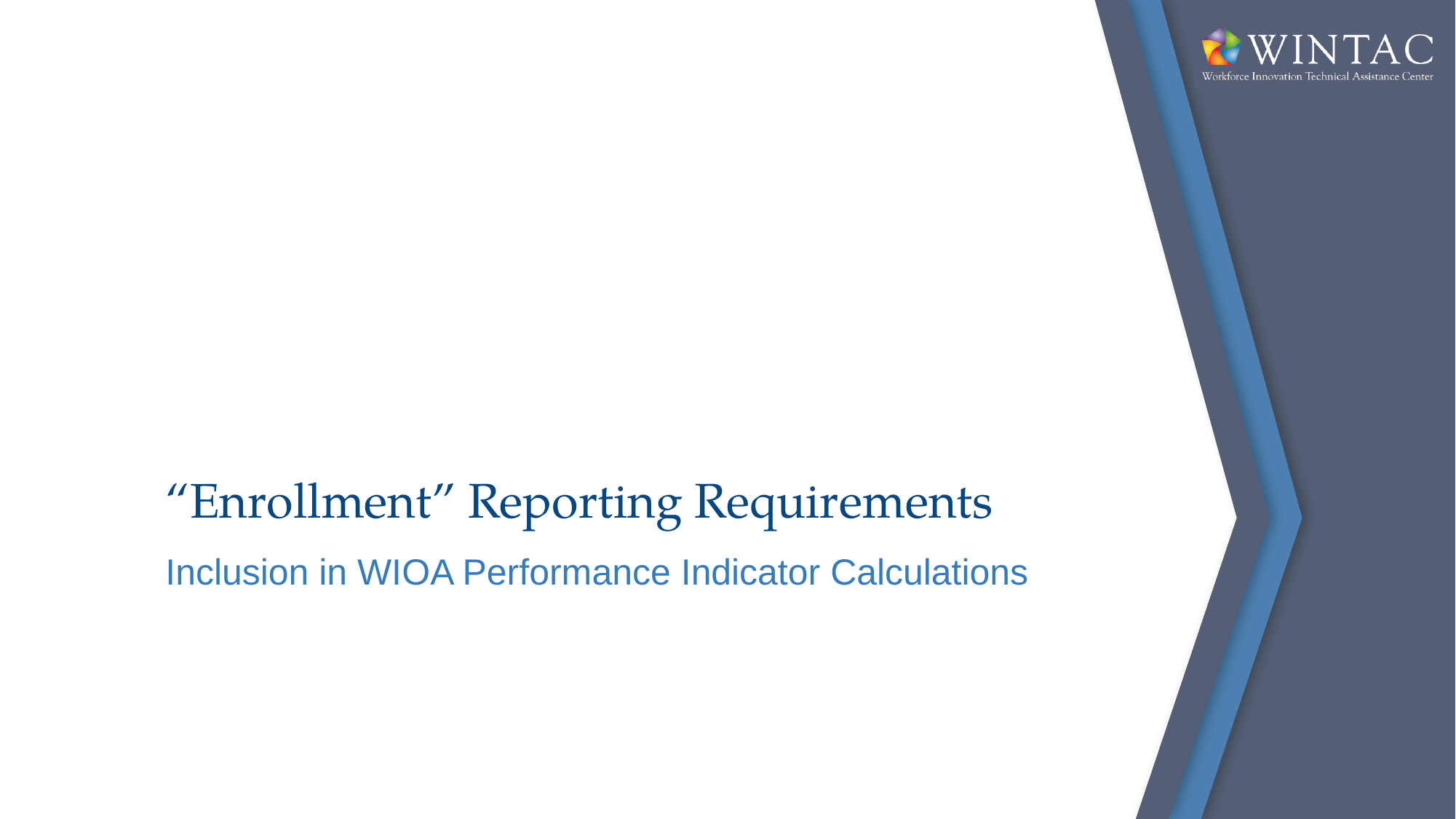

# “Enrollment” Reporting Requirements
Inclusion in WIOA Performance Indicator Calculations